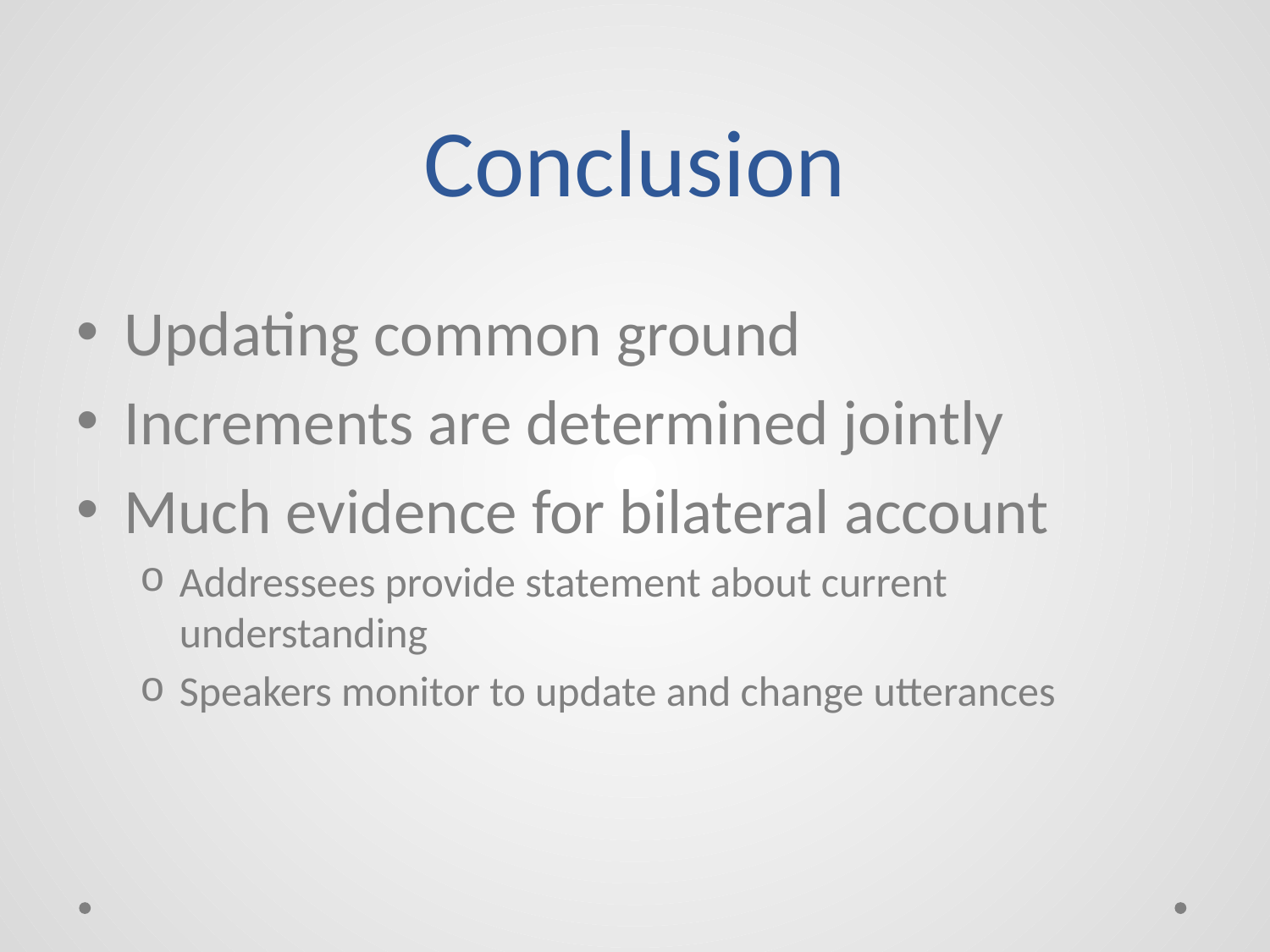

# Conclusion

Updating common ground
Increments are determined jointly
Much evidence for bilateral account
Addressees provide statement about current understanding
Speakers monitor to update and change utterances